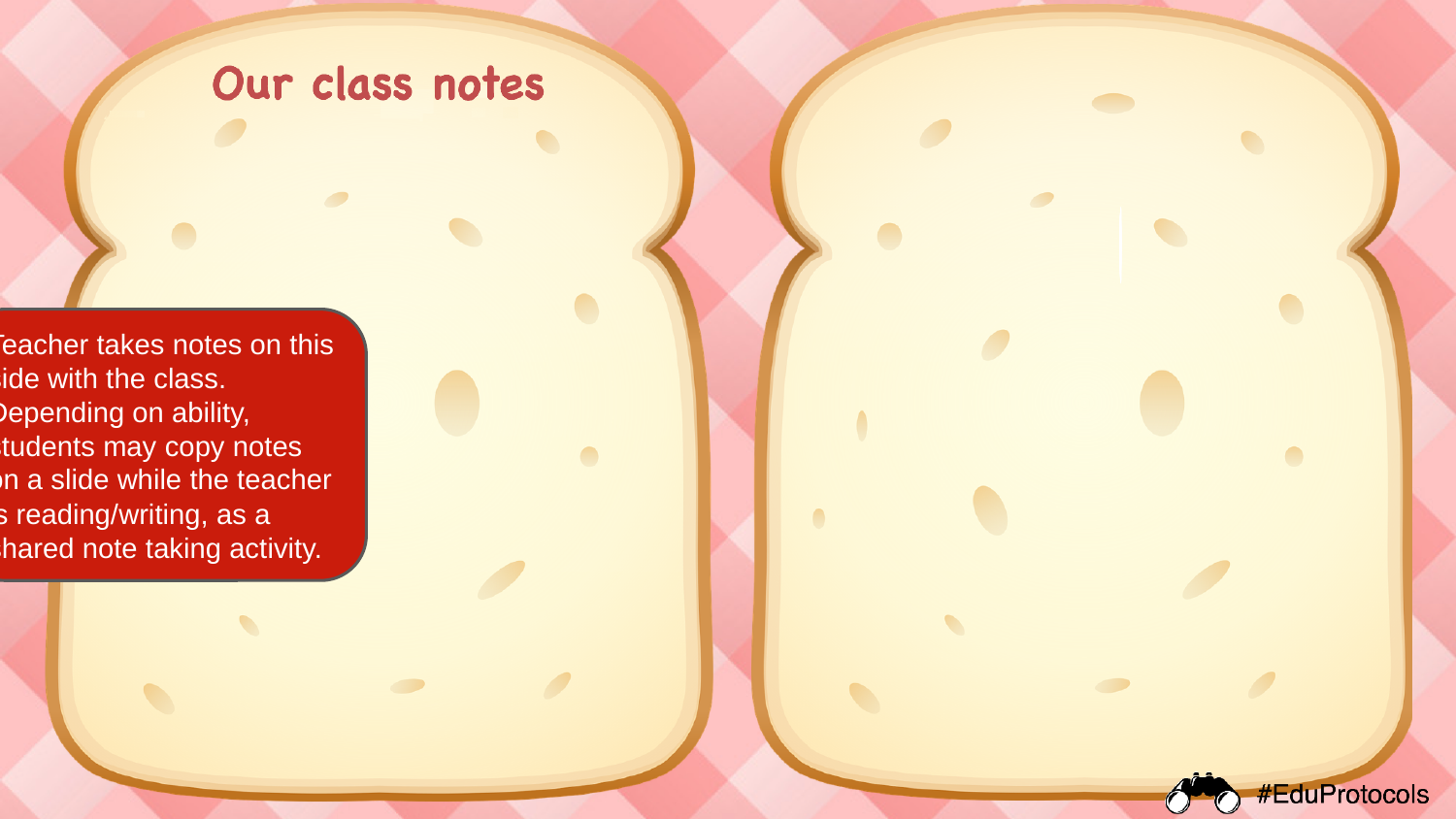

Teacher takes notes on this side with the class. Depending on ability, students may copy notes on a slide while the teacher is reading/writing, as a shared note taking activity.